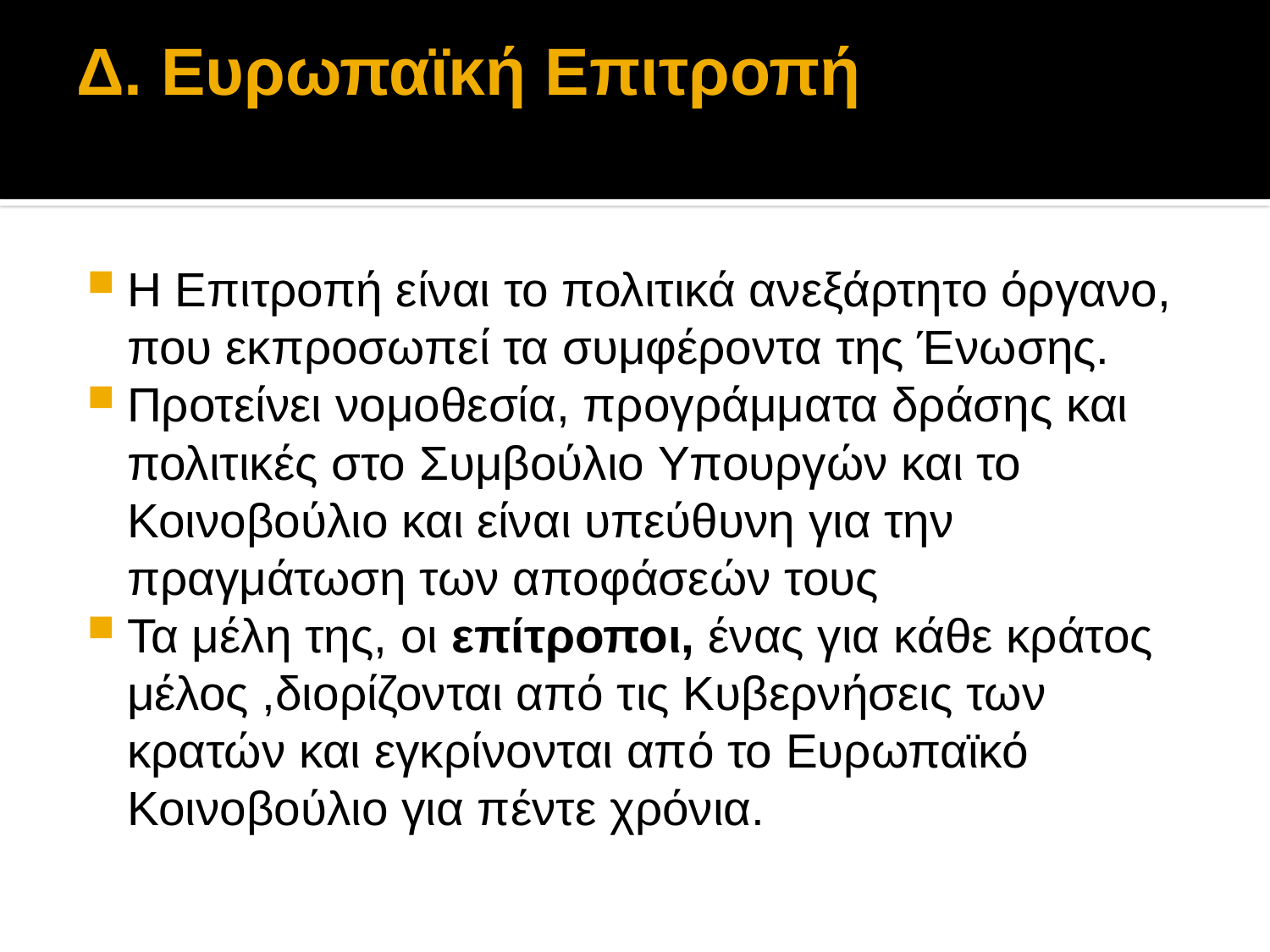

# Δ. Ευρωπαϊκή Επιτροπή
Η Επιτροπή είναι το πολιτικά ανεξάρτητο όργανο, που εκπροσωπεί τα συμφέροντα της Ένωσης.
Προτείνει νομοθεσία, προγράμματα δράσης και πολιτικές στο Συμβούλιο Yπουργών και το Κοινοβούλιο και είναι υπεύθυνη για την πραγμάτωση των αποφάσεών τους
Τα μέλη της, οι επίτροποι, ένας για κάθε κράτος μέλος ,διορίζονται από τις Κυβερνήσεις των κρατών και εγκρίνονται από το Ευρωπαϊκό Κοινοβούλιο για πέντε χρόνια.